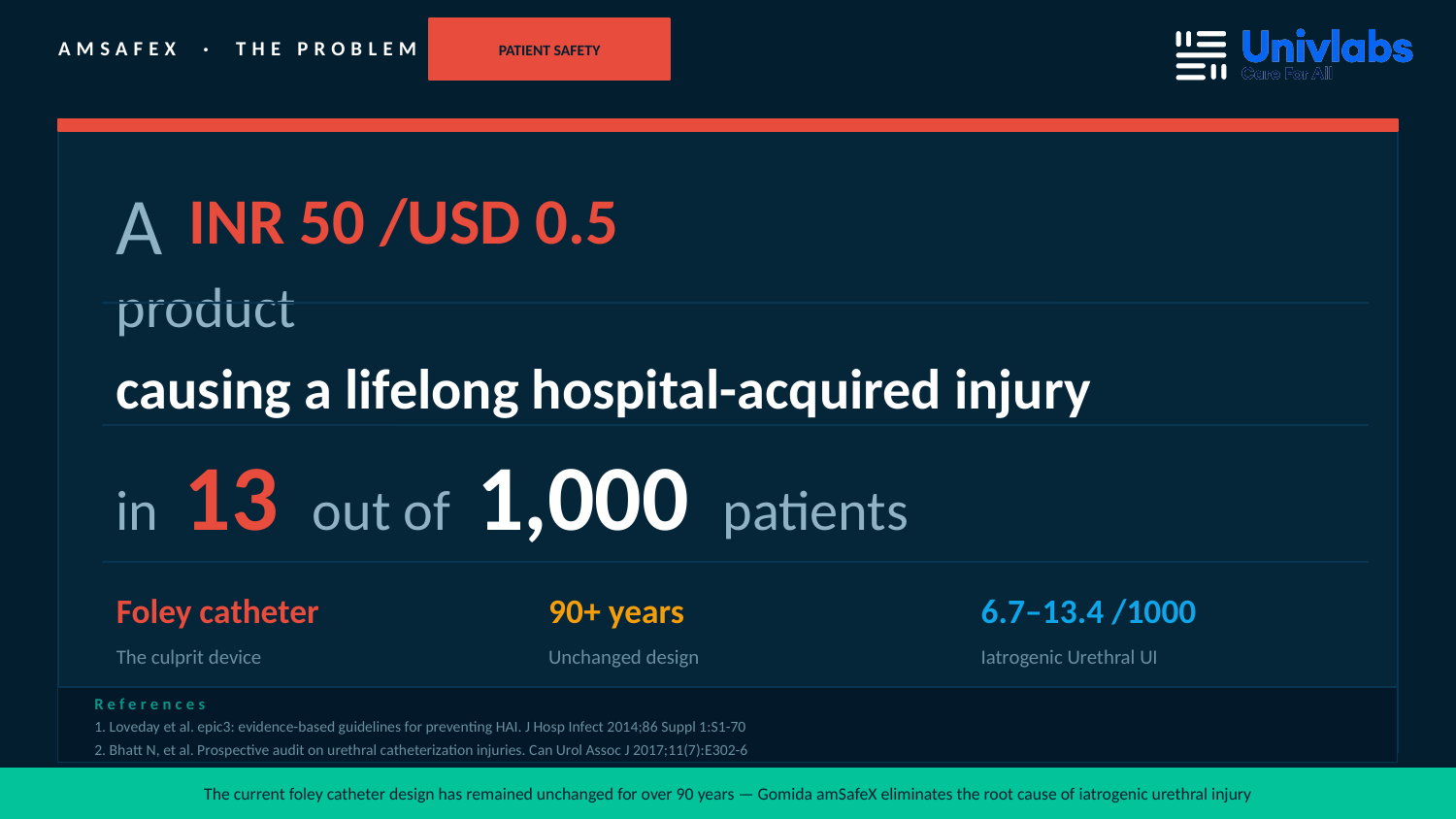

AMSAFEX  ·  THE PROBLEM

PATIENT SAFETY

INR 50 /USD 0.5
A
product

causing a lifelong hospital-acquired injury

in  13  out of  1,000  patients

Foley catheter
90+ years
6.7–13.4 /1000
The culprit device
Unchanged design
Iatrogenic Urethral UI

References
1. Loveday et al. epic3: evidence-based guidelines for preventing HAI. J Hosp Infect 2014;86 Suppl 1:S1-70
2. Bhatt N, et al. Prospective audit on urethral catheterization injuries. Can Urol Assoc J 2017;11(7):E302-6

The current foley catheter design has remained unchanged for over 90 years — Gomida amSafeX eliminates the root cause of iatrogenic urethral injury